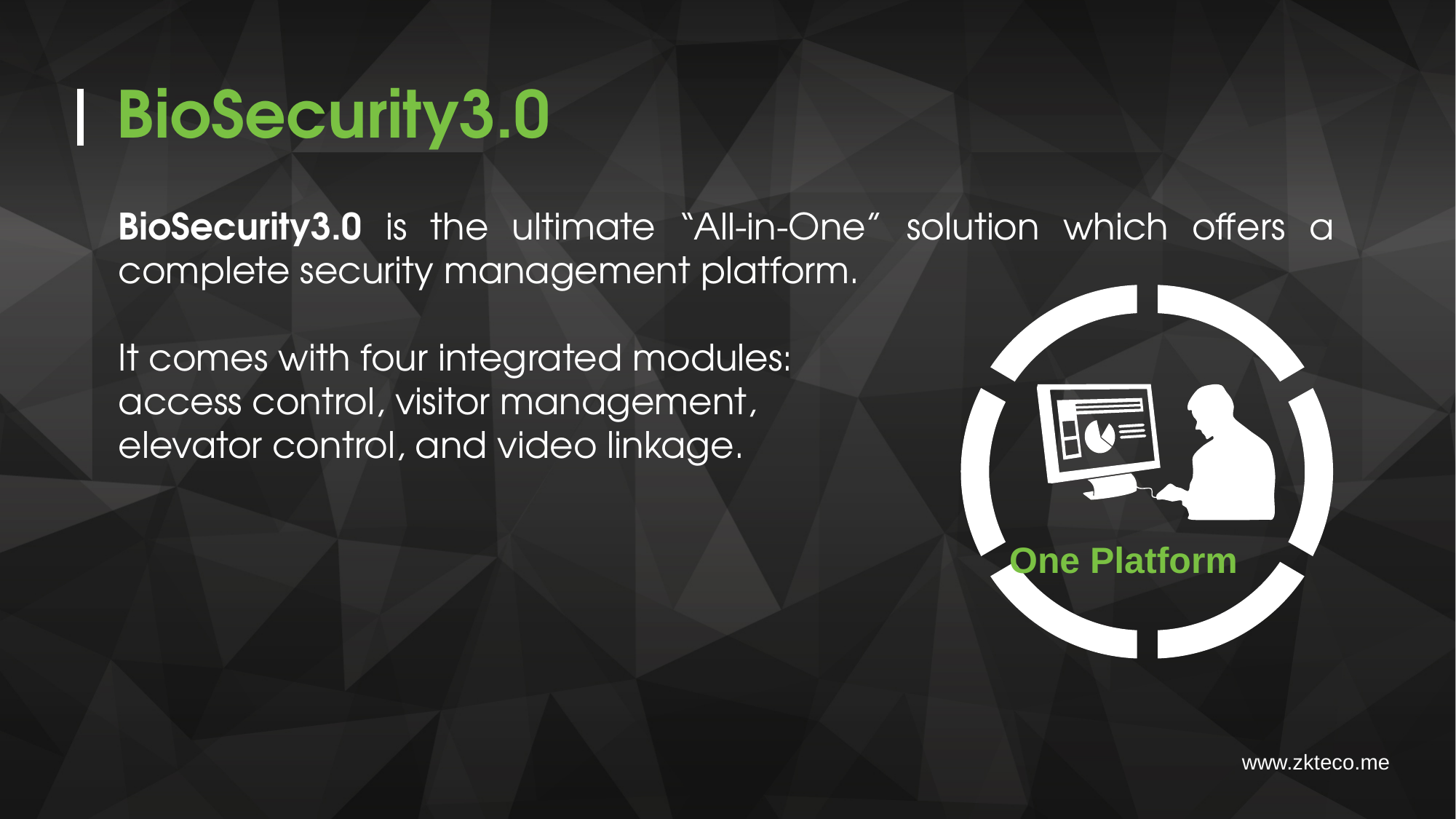

BioSecurity3.0
BioSecurity3.0 is the ultimate “All-in-One” solution which offers a complete security management platform.

It comes with four integrated modules:
access control, visitor management,
elevator control, and video linkage.

One Platform
www.zkteco.me